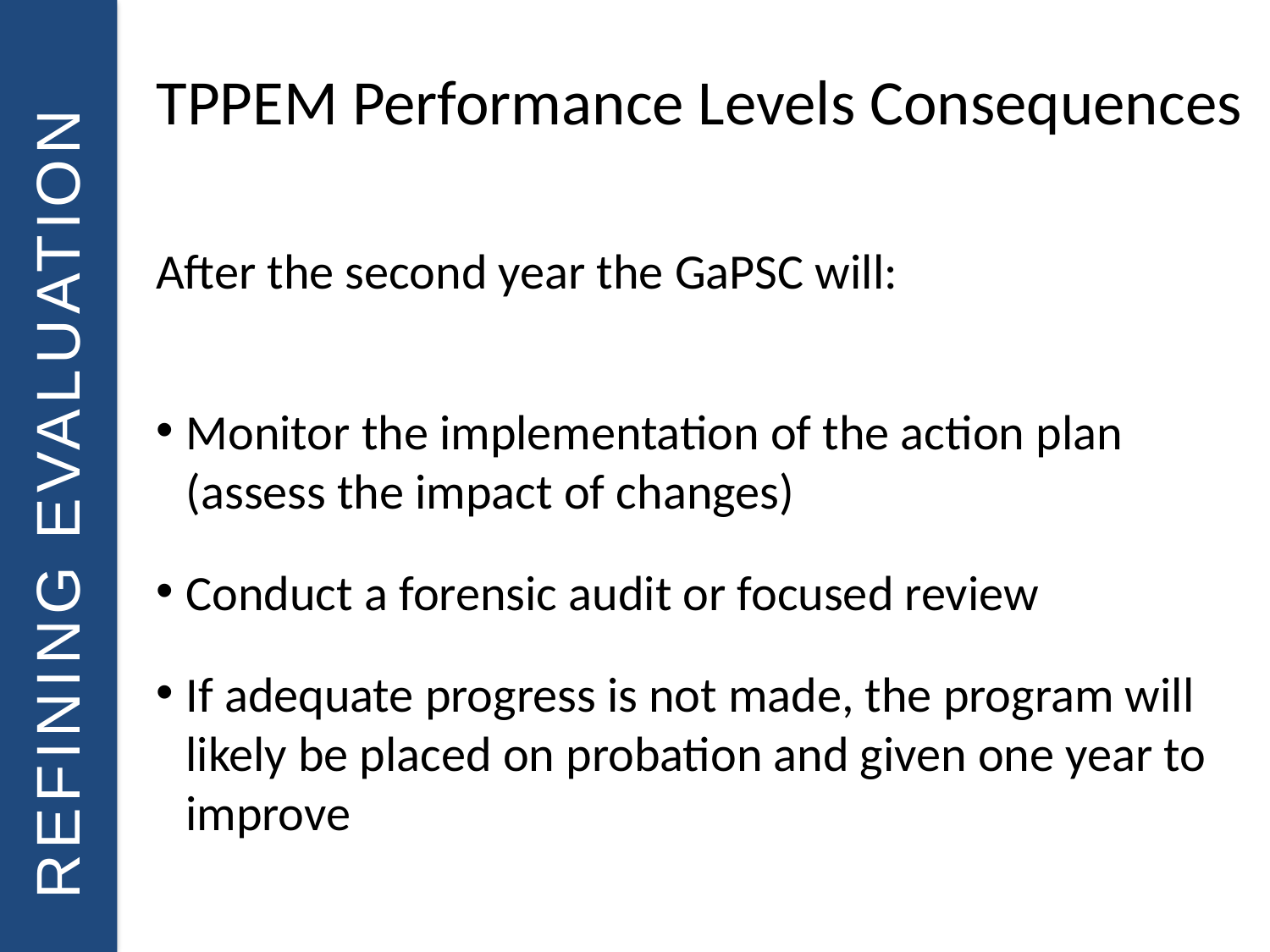

TPPEM Performance Levels Consequences

After the second year the GaPSC will:

Monitor the implementation of the action plan (assess the impact of changes)
Conduct a forensic audit or focused review
If adequate progress is not made, the program will likely be placed on probation and given one year to improve
REFINING EVALUATION